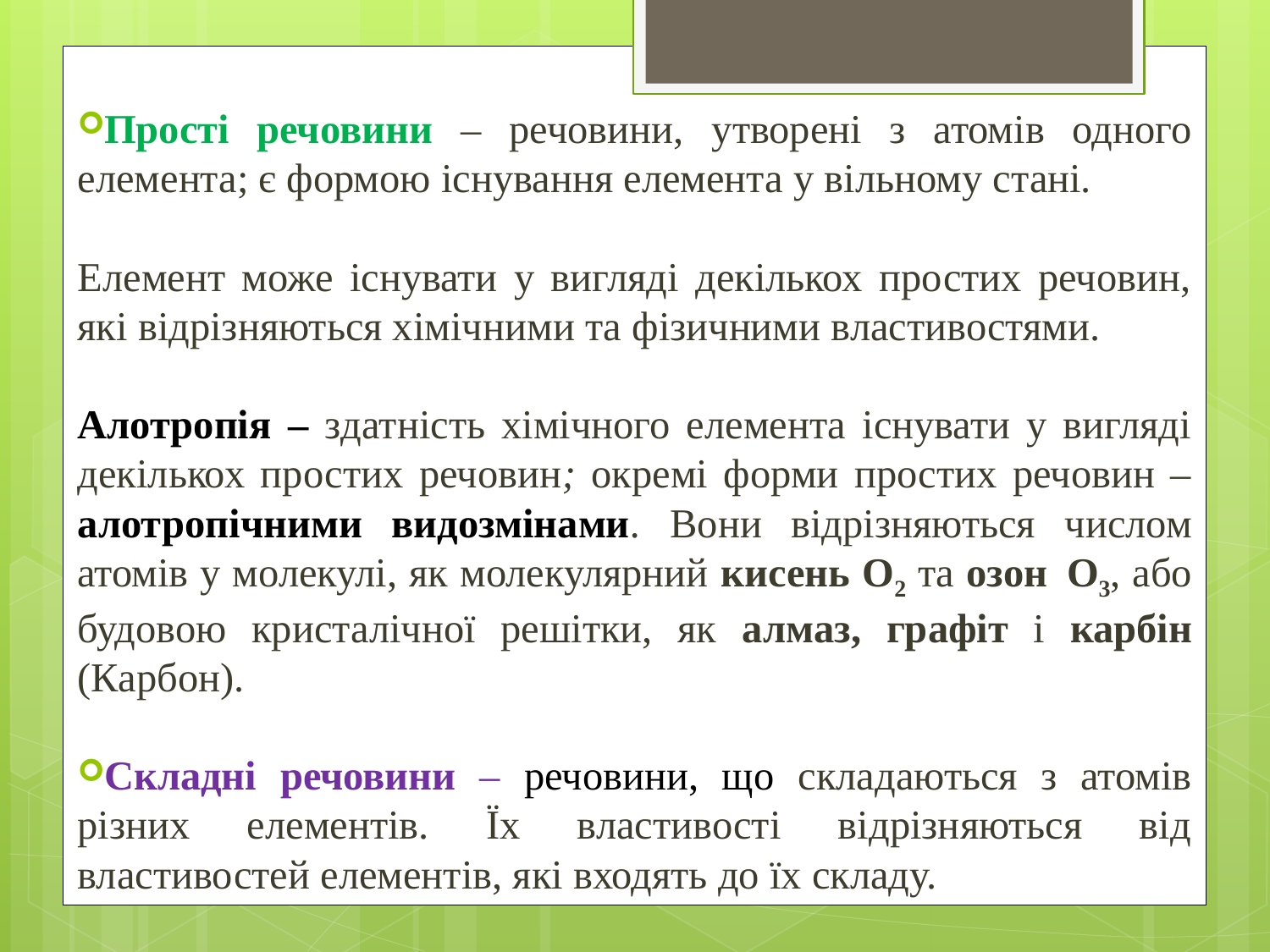

Прості речовини – речовини, утворені з атомів одного елемента; є формою існування елемента у вільному стані.

Елемент може існувати у вигляді декількох простих речовин, які відрізняються хімічними та фізичними властивостями.

Алотропія ‒ здатність хімічного елемента існувати у вигляді декількох простих речовин; окремі форми простих речовин – алотропічними видозмінами. Вони відрізняються числом атомів у молекулі, як молекулярний кисень О2 та озон  О3, або будовою кристалічної решітки, як алмаз, графіт і карбін (Карбон).

Складні речовини ‒ речовини, що складаються з атомів різних елементів. Їх властивості відрізняються від властивостей елементів, які входять до їх складу.